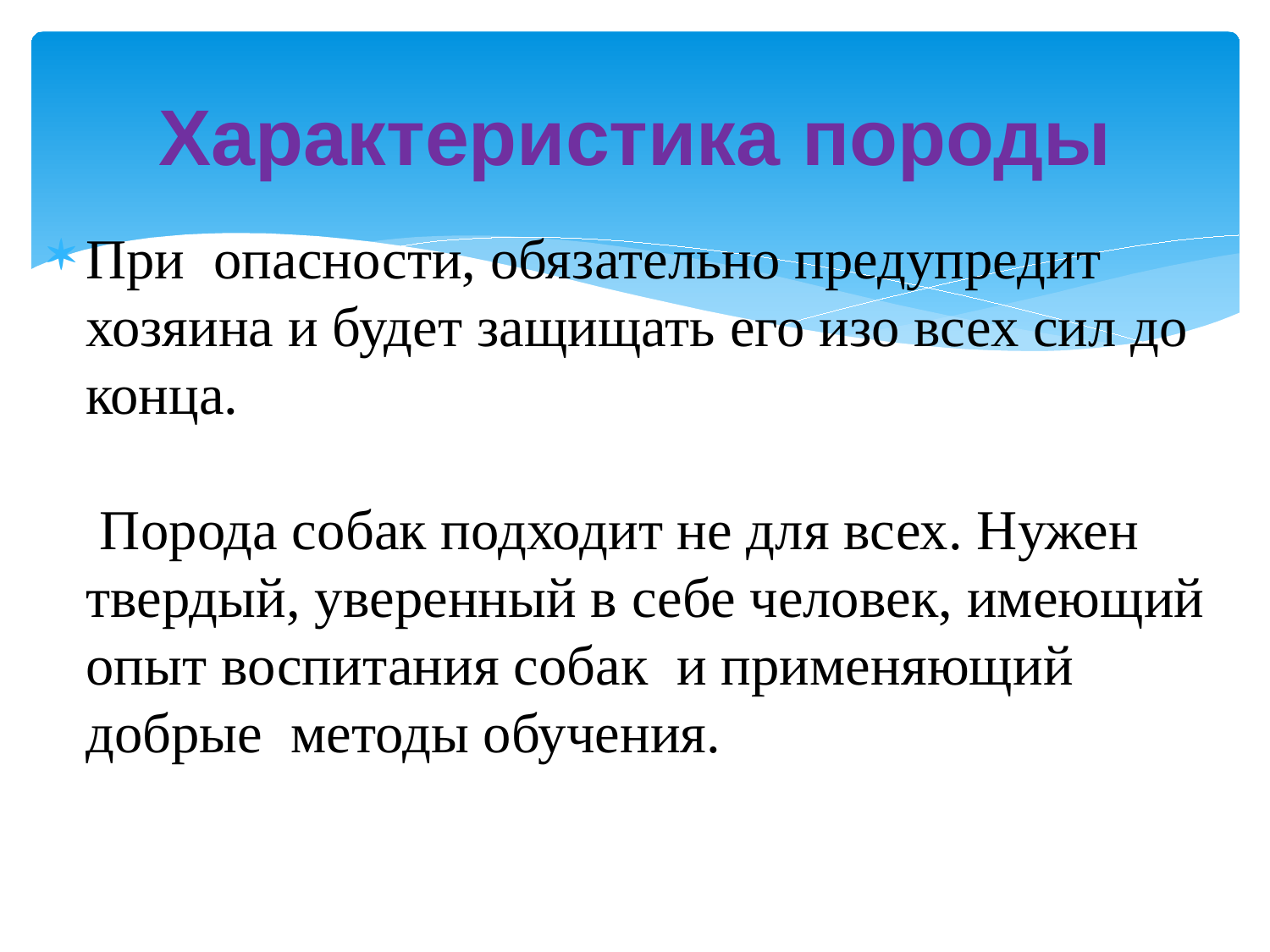

# Характеристика породы
При  опасности, обязательно предупредит хозяина и будет защищать его изо всех сил до конца.
 Порода собак подходит не для всех. Нужен твердый, уверенный в себе человек, имеющий опыт воспитания собак  и применяющий добрые  методы обучения.